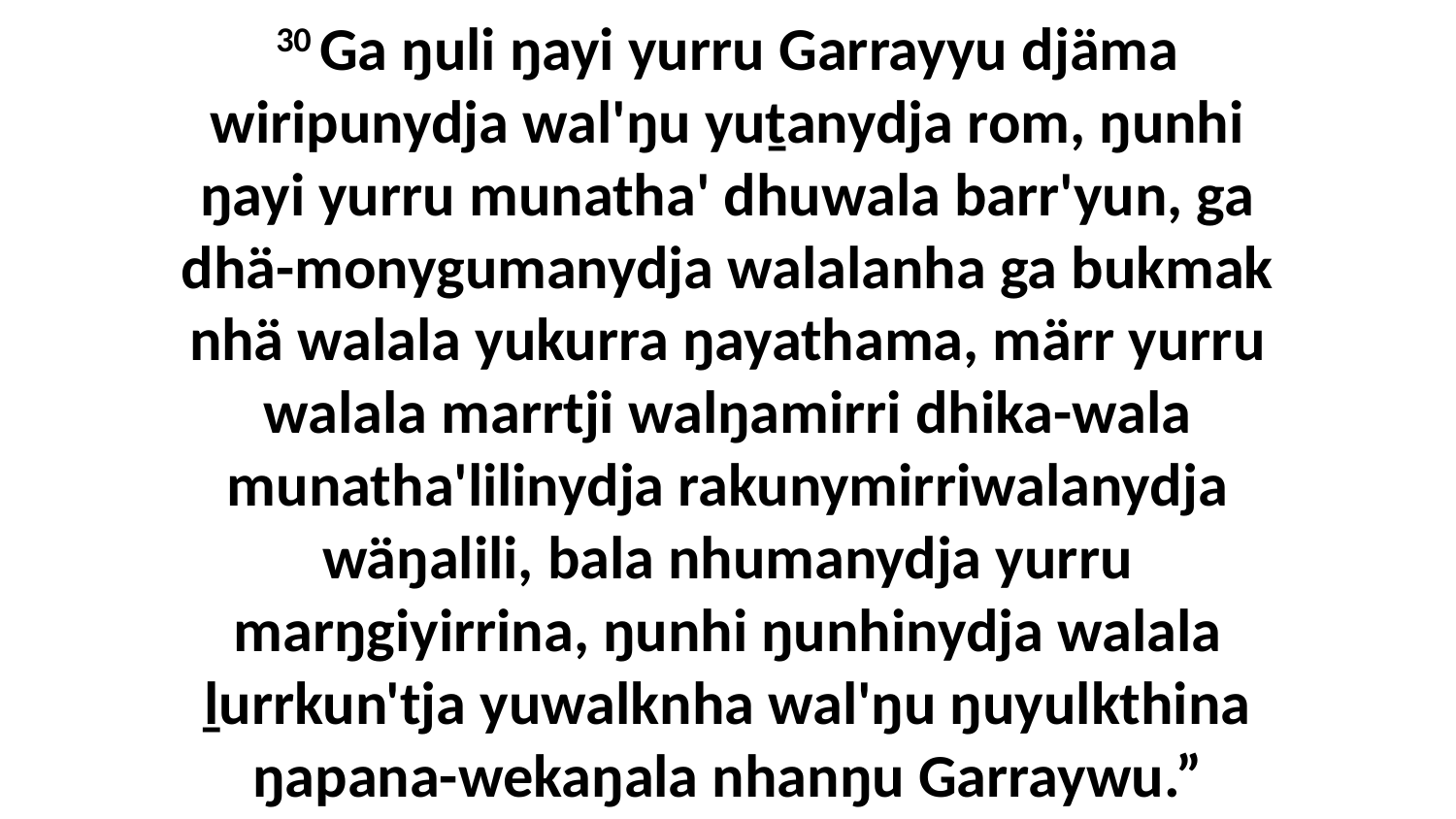

30 Ga ŋuli ŋayi yurru Garrayyu djäma wiripunydja wal'ŋu yuṯanydja rom, ŋunhi ŋayi yurru munatha' dhuwala barr'yun, ga dhä-monygumanydja walalanha ga bukmak nhä walala yukurra ŋayathama, märr yurru walala marrtji walŋamirri dhika-wala munatha'lilinydja rakunymirriwalanydja wäŋalili, bala nhumanydja yurru marŋgiyirrina, ŋunhi ŋunhinydja walala ḻurrkun'tja yuwalknha wal'ŋu ŋuyulkthina ŋapana-wekaŋala nhanŋu Garraywu.”